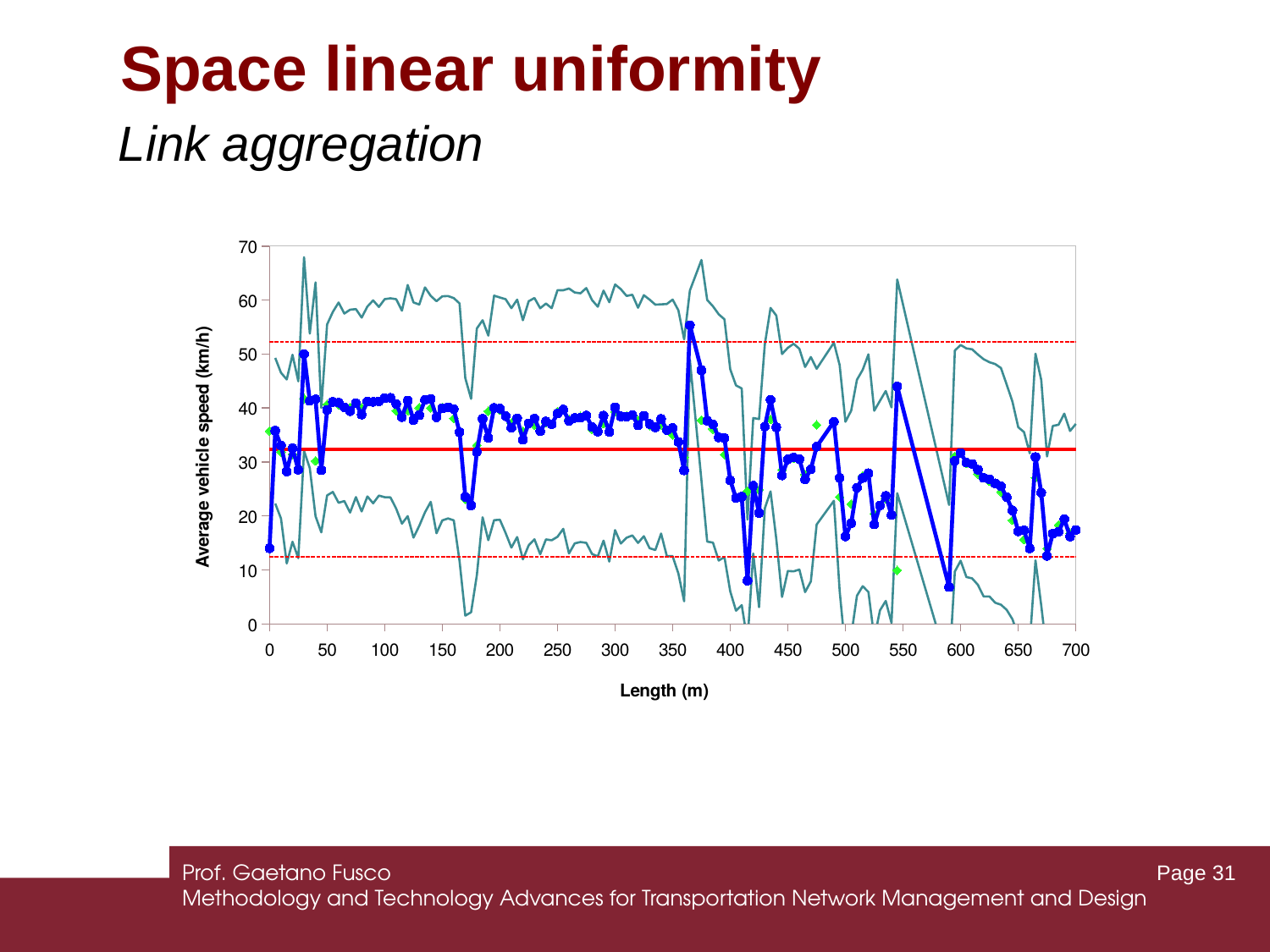

# Space linear uniformity
Link aggregation

### Chart

| Category |  |  |  |  |  |  |  |  |
|---|---|---|---|---|---|---|---|---|
Prof. Gaetano Fusco
Methodology and Technology Advances for Transportation Network Management and Design
Page 31